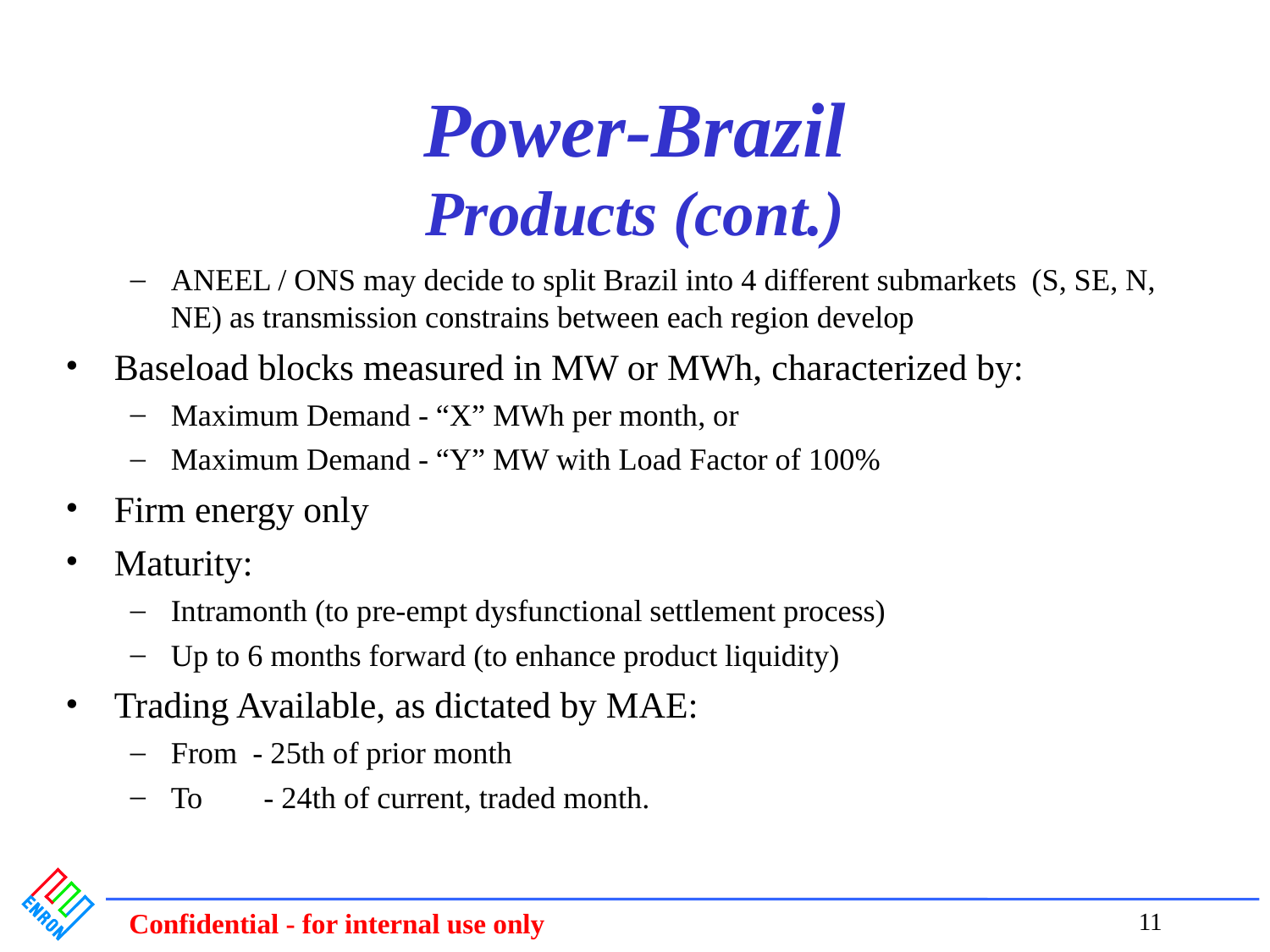

# Power-Brazil Products (cont.)
ANEEL / ONS may decide to split Brazil into 4 different submarkets  (S, SE, N, NE) as transmission constrains between each region develop
Baseload blocks measured in MW or MWh, characterized by:
Maximum Demand - “X” MWh per month, or
Maximum Demand - “Y” MW with Load Factor of 100%
Firm energy only
Maturity:
Intramonth (to pre-empt dysfunctional settlement process)
Up to 6 months forward (to enhance product liquidity)
Trading Available, as dictated by MAE:
From  - 25th of prior month
To        - 24th of current, traded month.

11